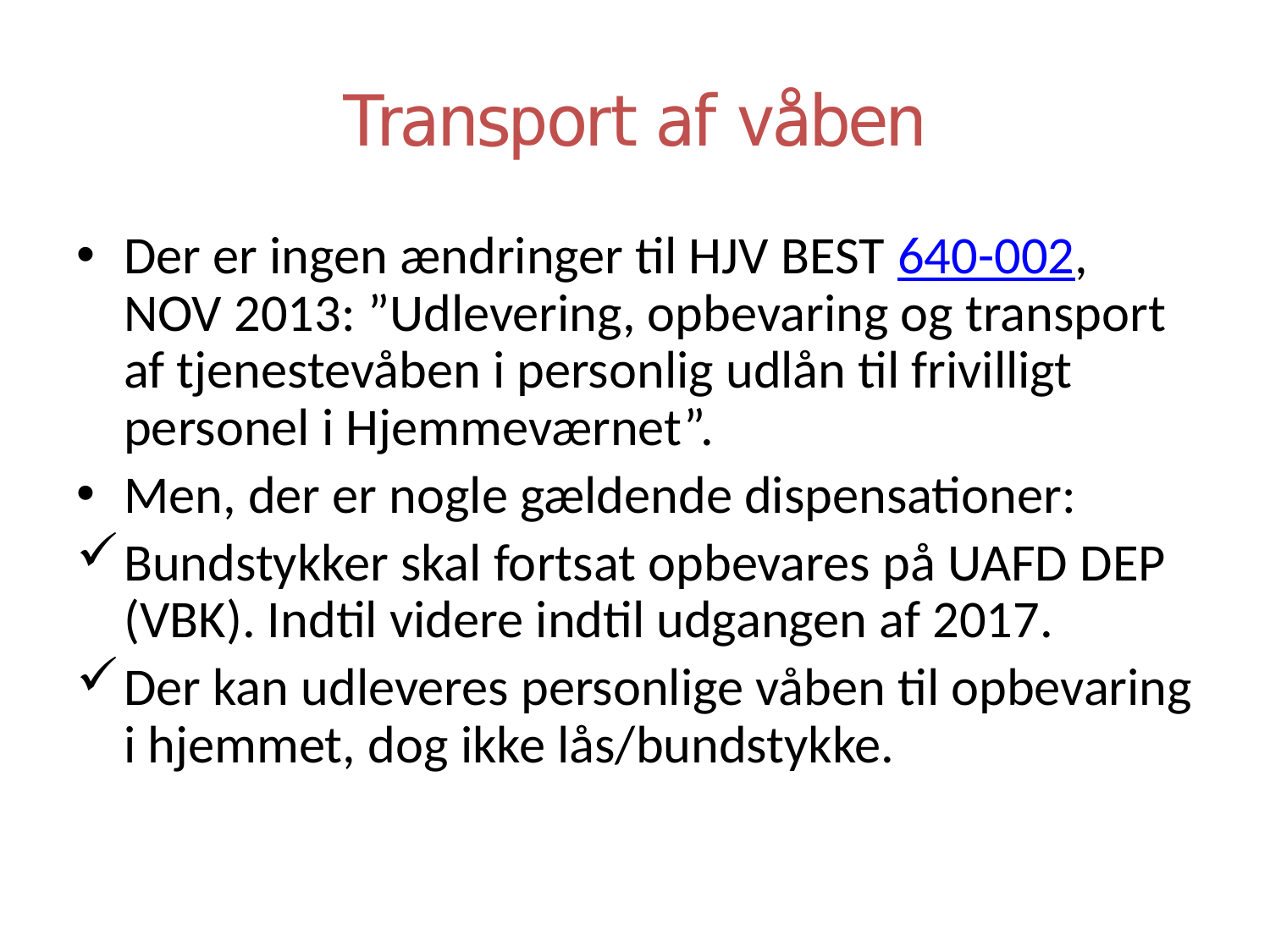

# Transport af våben
Der er ingen ændringer til HJV BEST 640-002, NOV 2013: ”Udlevering, opbevaring og transport af tjenestevåben i personlig udlån til frivilligt personel i Hjemmeværnet”.
Men, der er nogle gældende dispensationer:
Bundstykker skal fortsat opbevares på UAFD DEP (VBK). Indtil videre indtil udgangen af 2017.
Der kan udleveres personlige våben til opbevaring i hjemmet, dog ikke lås/bundstykke.